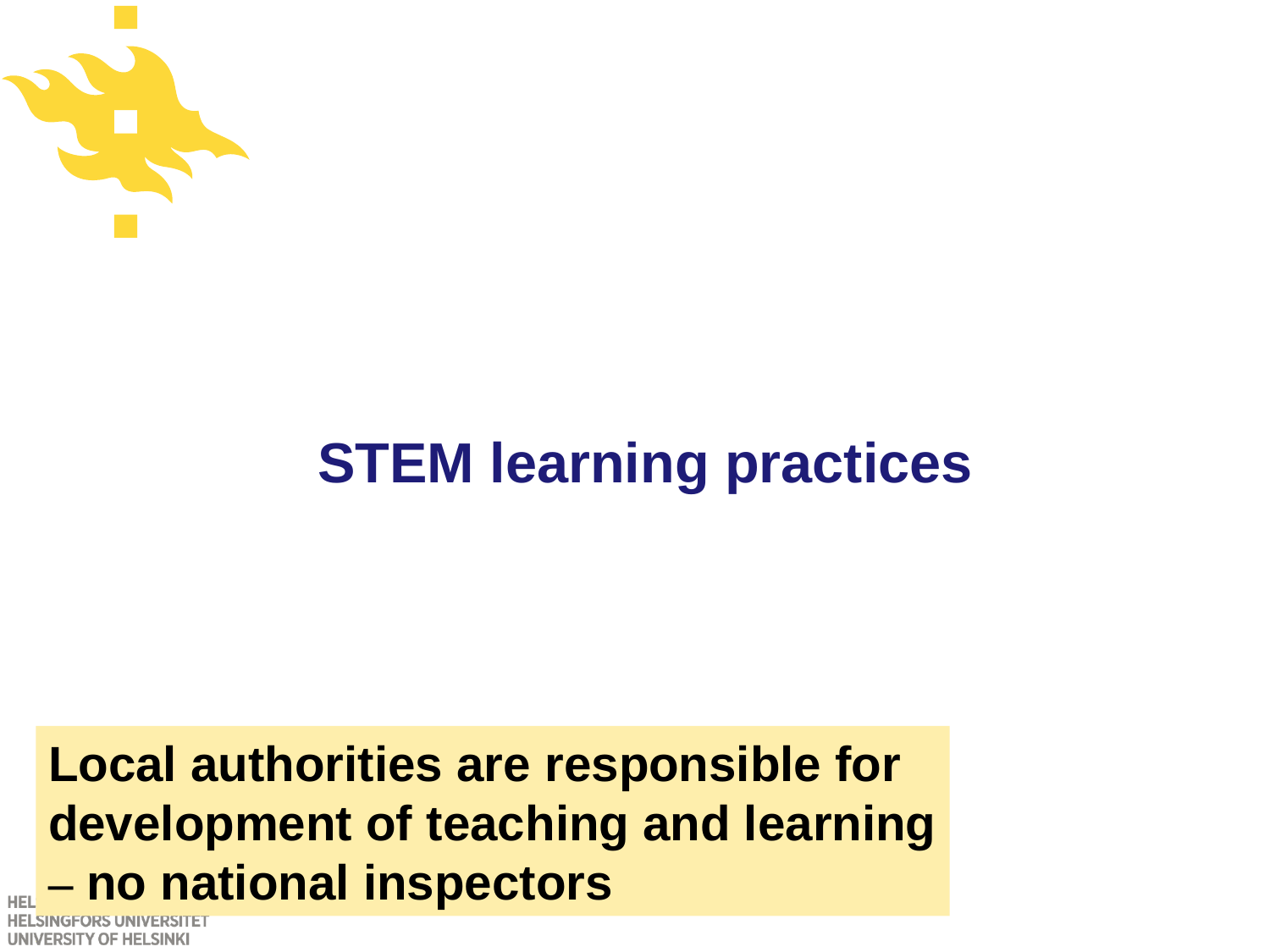

STEM learning practices

Local authorities are responsible for
development of teaching and learning
– no national inspectors